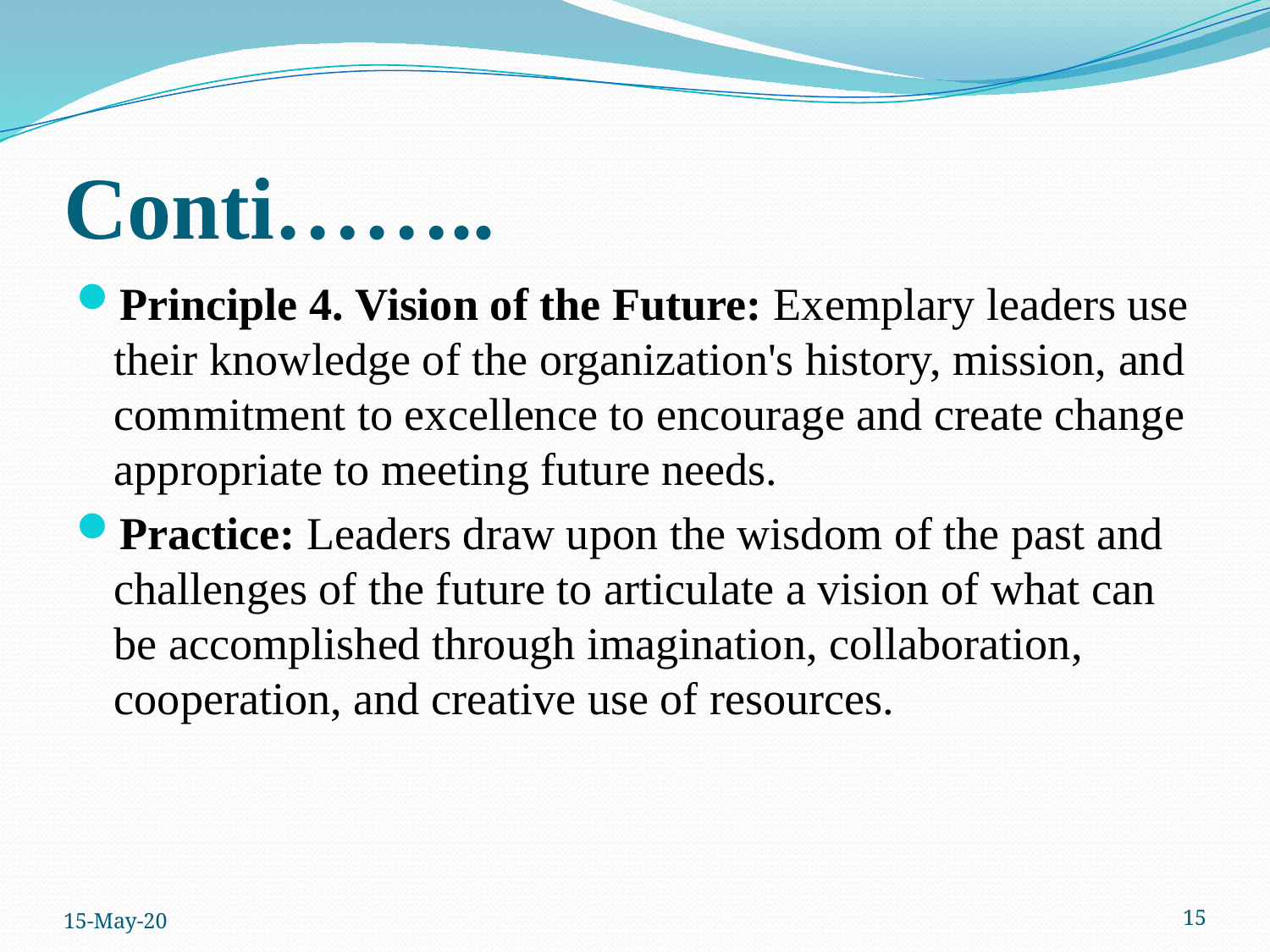

# Conti……..
Principle 4. Vision of the Future: Exemplary leaders use their knowledge of the organization's history, mission, and commitment to excellence to encourage and create change appropriate to meeting future needs.
Practice: Leaders draw upon the wisdom of the past and challenges of the future to articulate a vision of what can be accomplished through imagination, collaboration, cooperation, and creative use of resources.
15-May-20
15